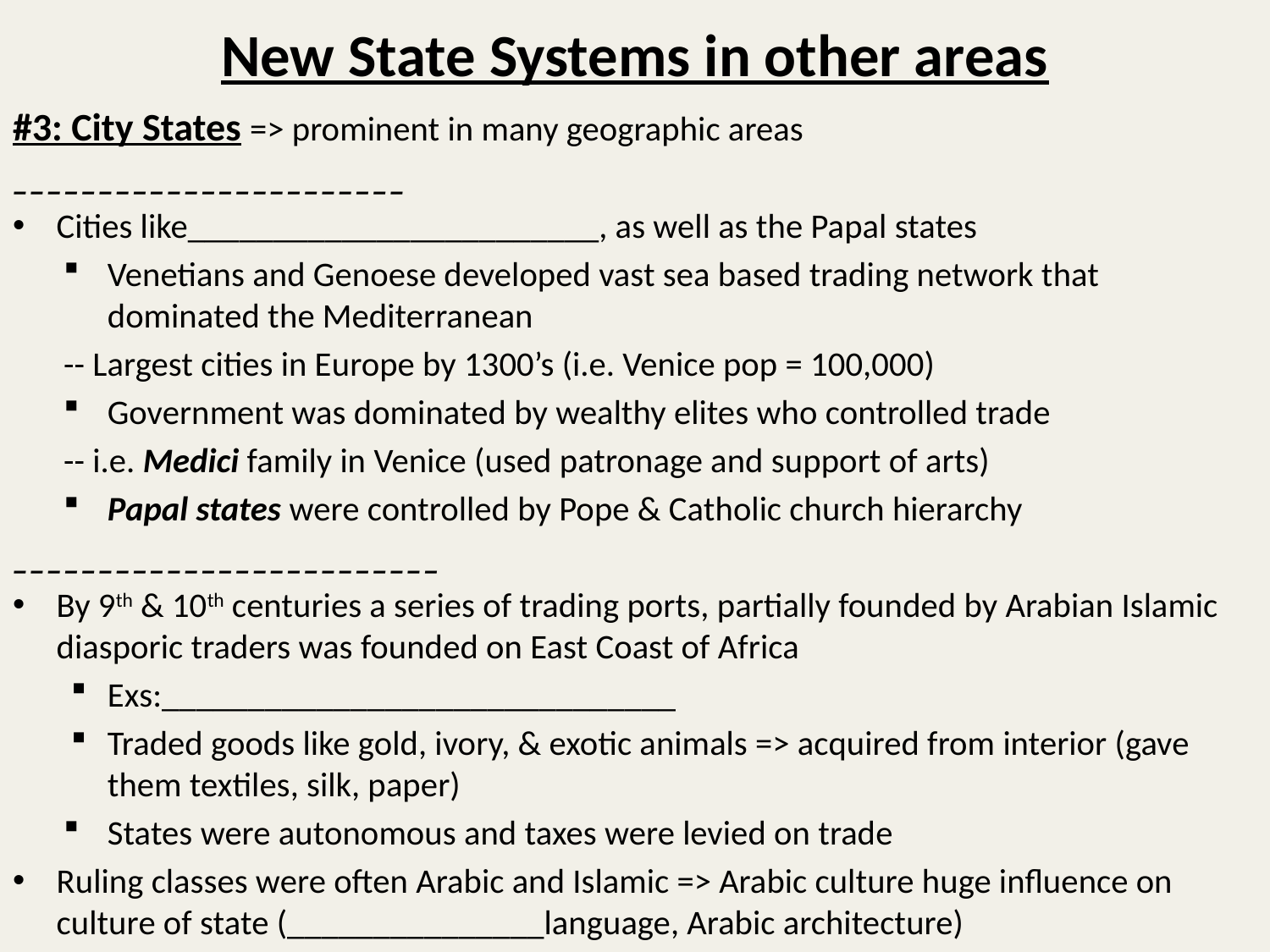

# New State Systems in other areas
#3: City States => prominent in many geographic areas
_______________________
Cities like________________________, as well as the Papal states
Venetians and Genoese developed vast sea based trading network that dominated the Mediterranean
	-- Largest cities in Europe by 1300’s (i.e. Venice pop = 100,000)
Government was dominated by wealthy elites who controlled trade
	-- i.e. Medici family in Venice (used patronage and support of arts)
Papal states were controlled by Pope & Catholic church hierarchy
_________________________
By 9th & 10th centuries a series of trading ports, partially founded by Arabian Islamic diasporic traders was founded on East Coast of Africa
Exs:______________________________
Traded goods like gold, ivory, & exotic animals => acquired from interior (gave them textiles, silk, paper)
States were autonomous and taxes were levied on trade
Ruling classes were often Arabic and Islamic => Arabic culture huge influence on culture of state (_______________language, Arabic architecture)